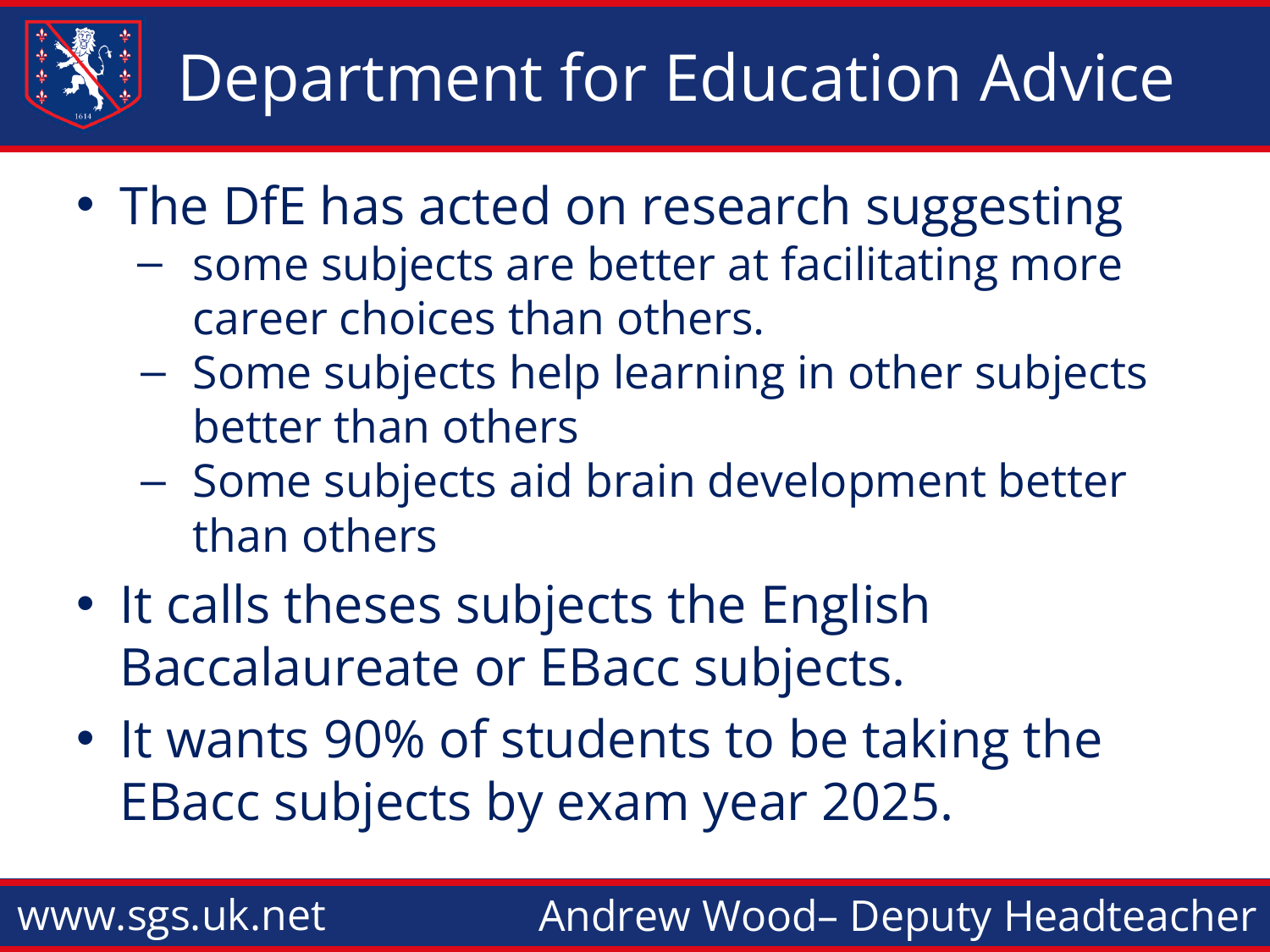

# Department for Education Advice
The DfE has acted on research suggesting
some subjects are better at facilitating more career choices than others.
Some subjects help learning in other subjects better than others
Some subjects aid brain development better than others
It calls theses subjects the English Baccalaureate or EBacc subjects.
It wants 90% of students to be taking the EBacc subjects by exam year 2025.